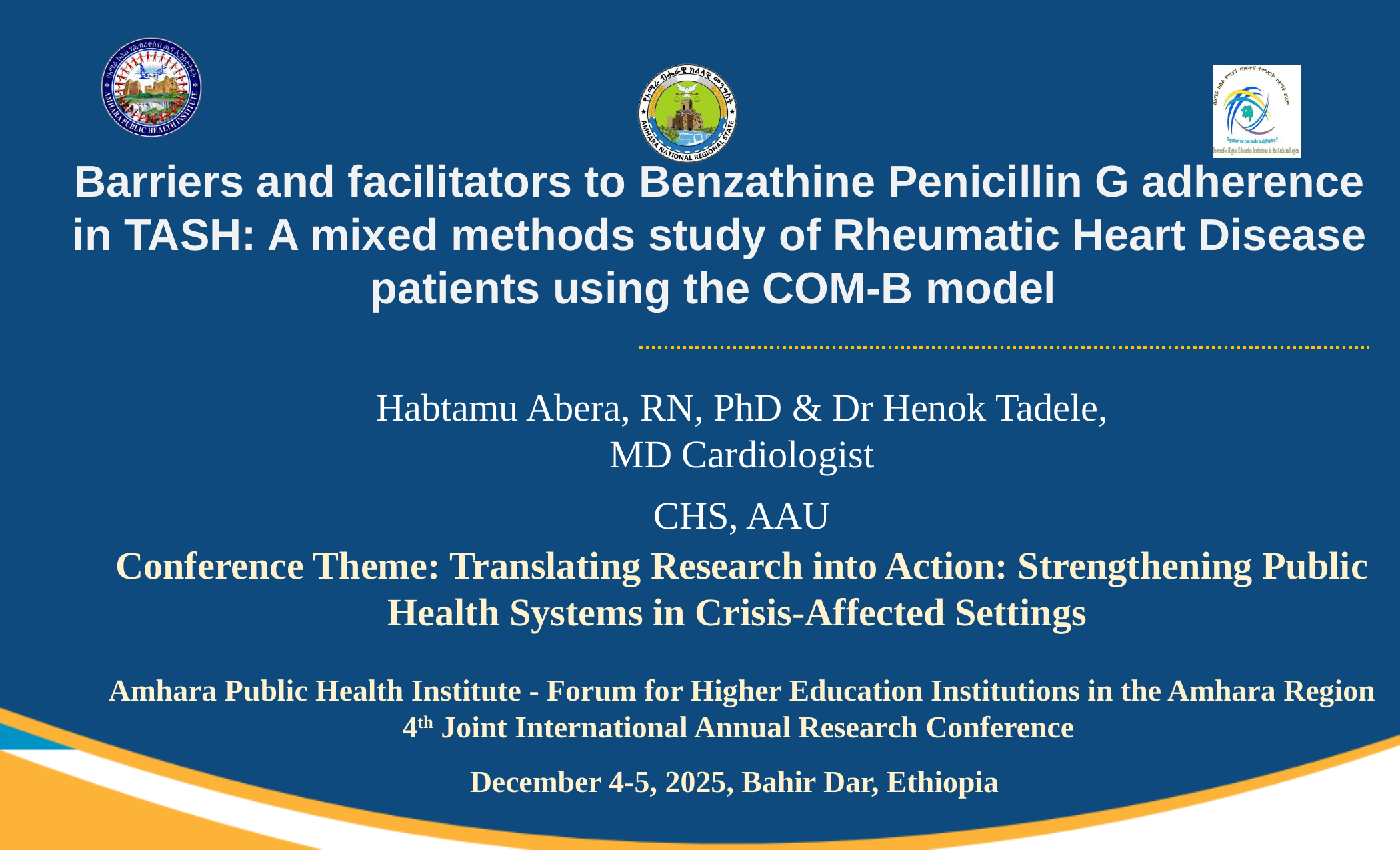

# Barriers and facilitators to Benzathine Penicillin G adherence in TASH: A mixed methods study of Rheumatic Heart Disease patients using the COM-B model
Habtamu Abera, RN, PhD & Dr Henok Tadele, MD Cardiologist
CHS, AAU

Conference Theme: Translating Research into Action: Strengthening Public Health Systems in Crisis-Affected Settings

Amhara Public Health Institute - Forum for Higher Education Institutions in the Amhara Region 4th Joint International Annual Research Conference
December 4-5, 2025, Bahir Dar, Ethiopia